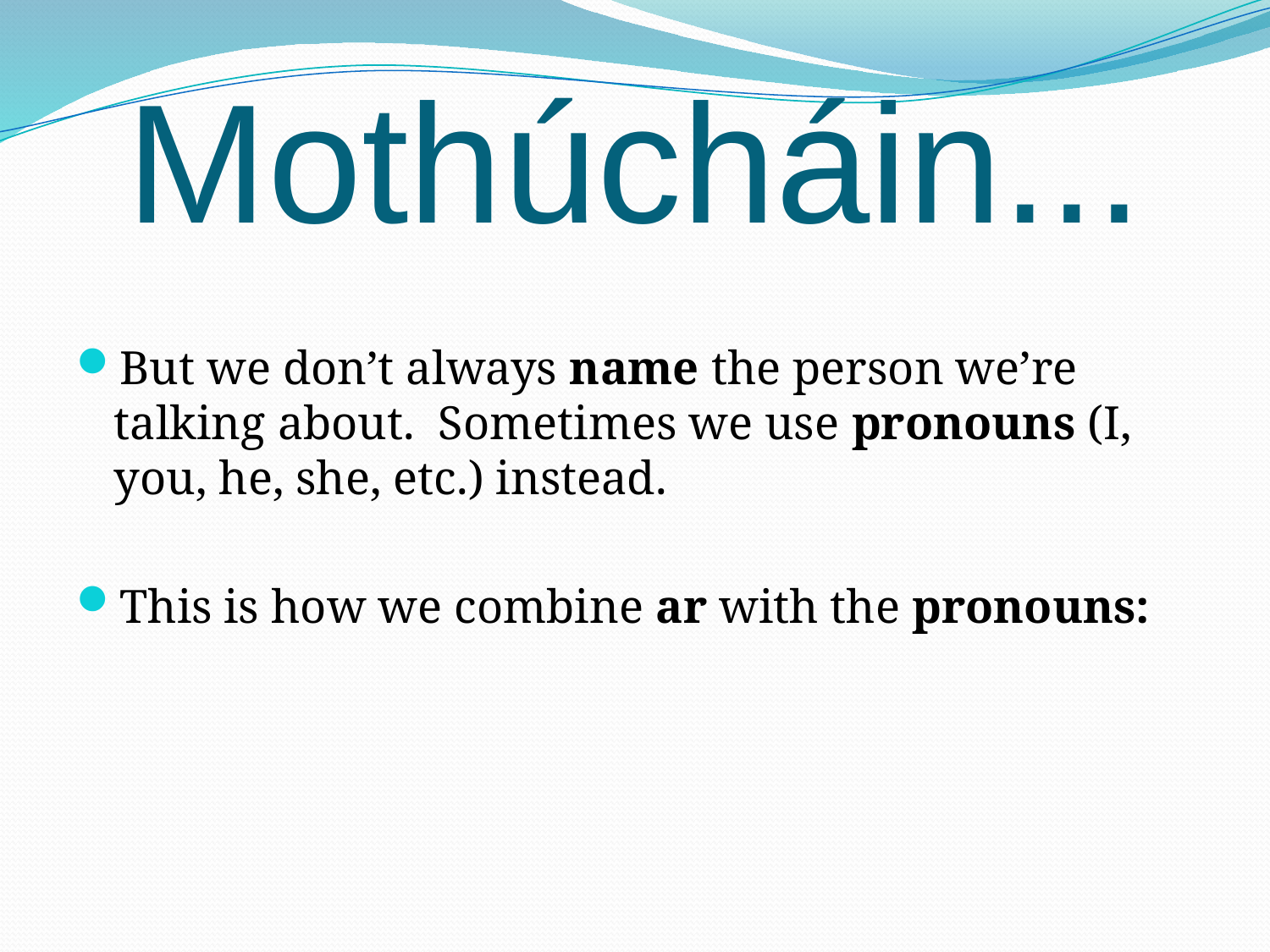

# Mothúcháin...

But we don’t always name the person we’re talking about.  Sometimes we use pronouns (I, you, he, she, etc.) instead.

This is how we combine ar with the pronouns: